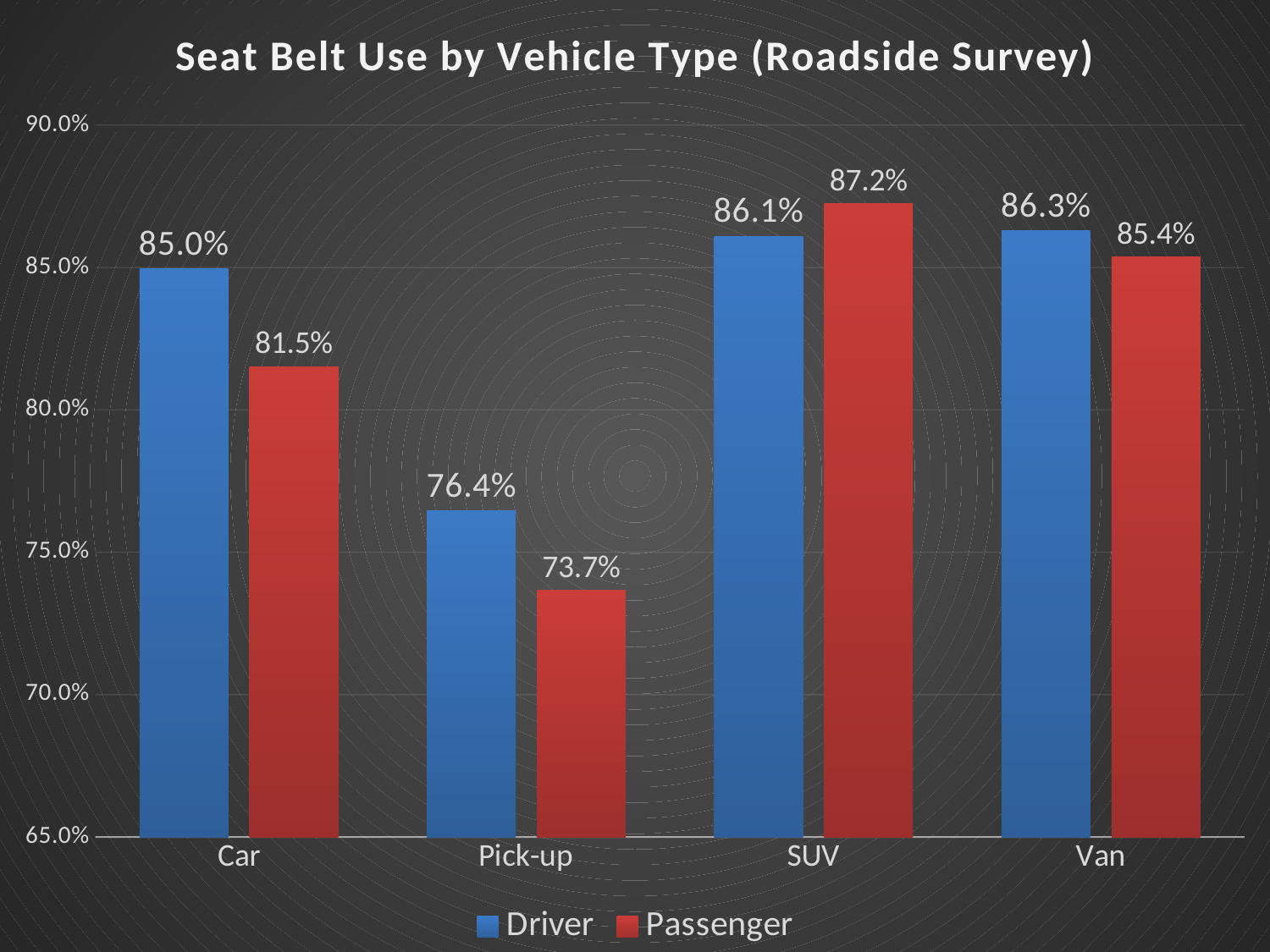

### Chart: Seat Belt Use by Vehicle Type (Roadside Survey)

| Category | Driver | Passenger |
|---|---|---|
| Car | 0.849523 | 0.815237 |
| Pick-up | 0.764483 | 0.73652 |
| SUV | 0.861036 | 0.872481 |
| Van | 0.862886 | 0.853761 |